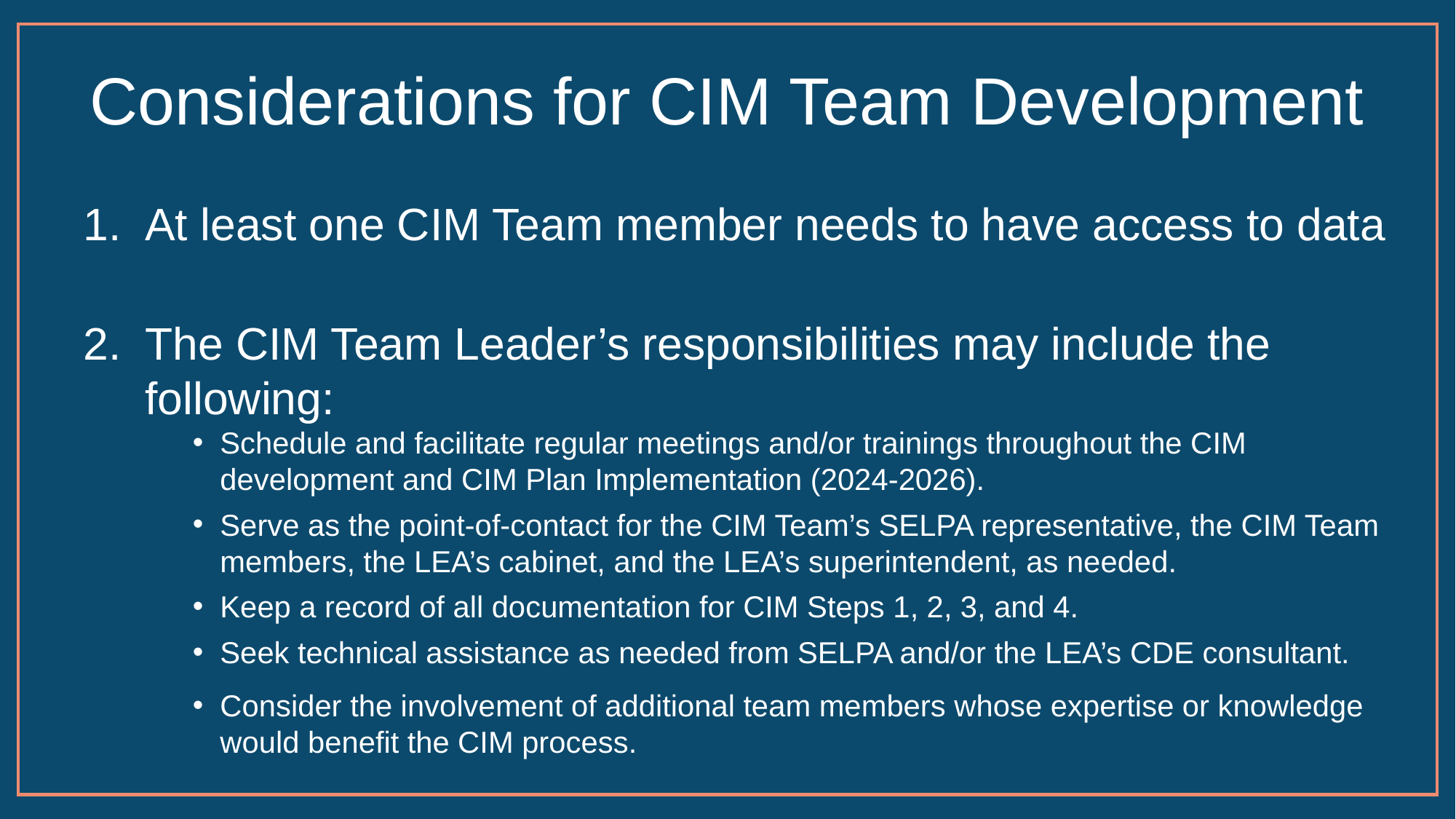

# Considerations for CIM Team Development
At least one CIM Team member needs to have access to data

The CIM Team Leader’s responsibilities may include the following:
Schedule and facilitate regular meetings and/or trainings throughout the CIM development and CIM Plan Implementation (2024-2026).
Serve as the point-of-contact for the CIM Team’s SELPA representative, the CIM Team members, the LEA’s cabinet, and the LEA’s superintendent, as needed.
Keep a record of all documentation for CIM Steps 1, 2, 3, and 4.
Seek technical assistance as needed from SELPA and/or the LEA’s CDE consultant.
Consider the involvement of additional team members whose expertise or knowledge would benefit the CIM process.